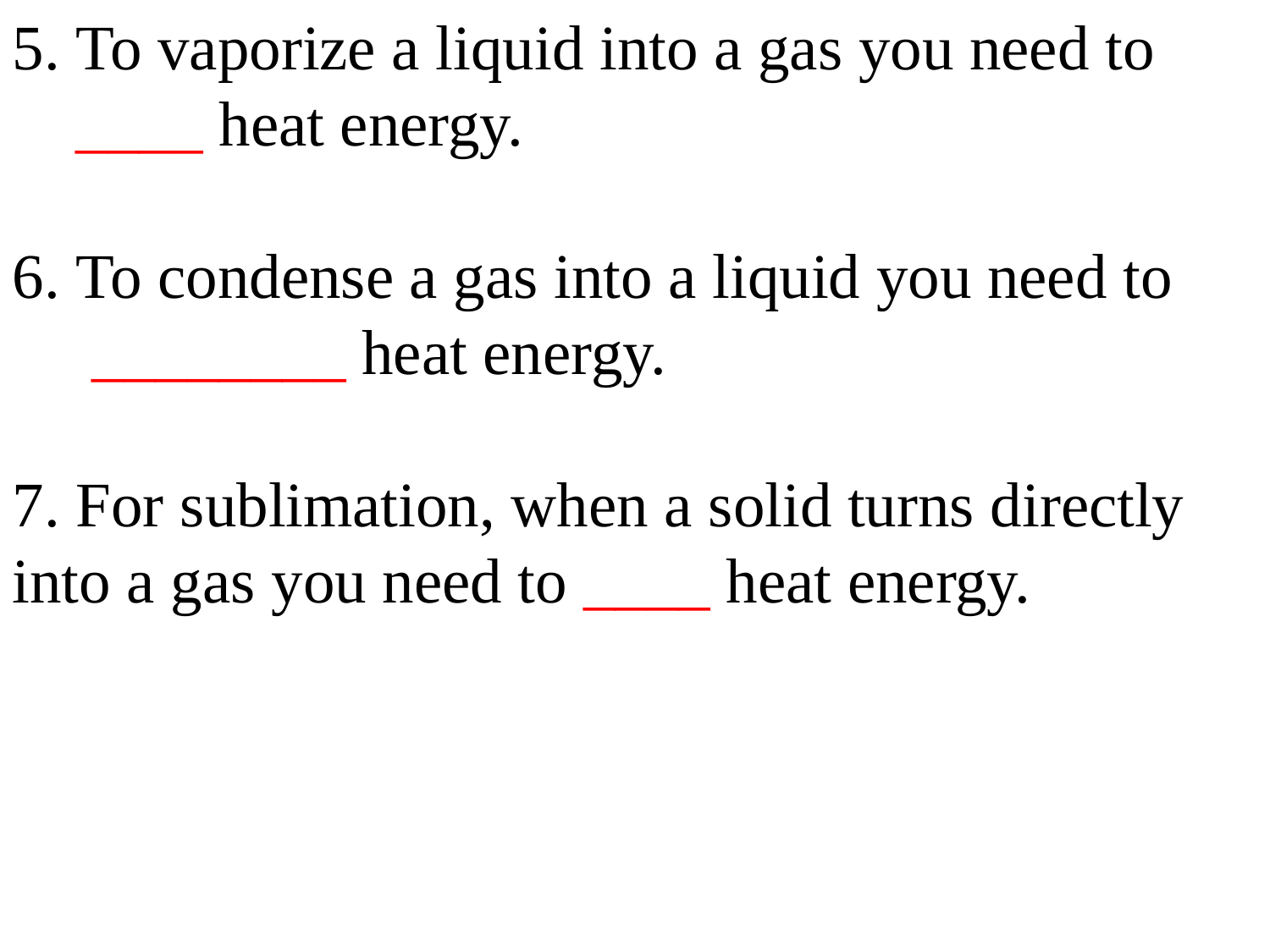

5. To vaporize a liquid into a gas you need to
    ____ heat energy.
6. To condense a gas into a liquid you need to
     ________ heat energy.
7. For sublimation, when a solid turns directly into a gas you need to ____ heat energy.